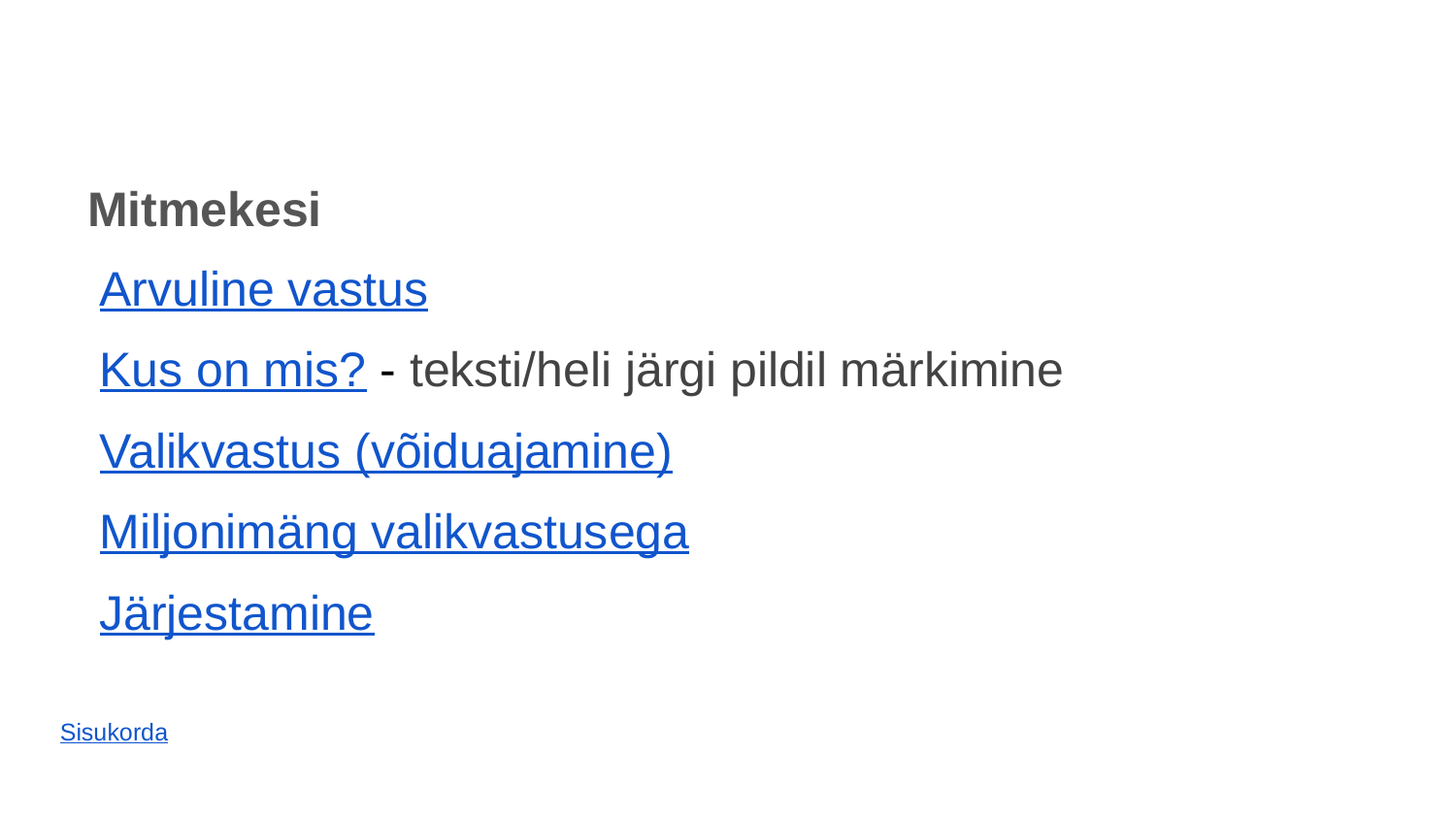

Mitmekesi
Arvuline vastus
Kus on mis? - teksti/heli järgi pildil märkimine
Valikvastus (võiduajamine)
Miljonimäng valikvastusega
Järjestamine
Sisukorda